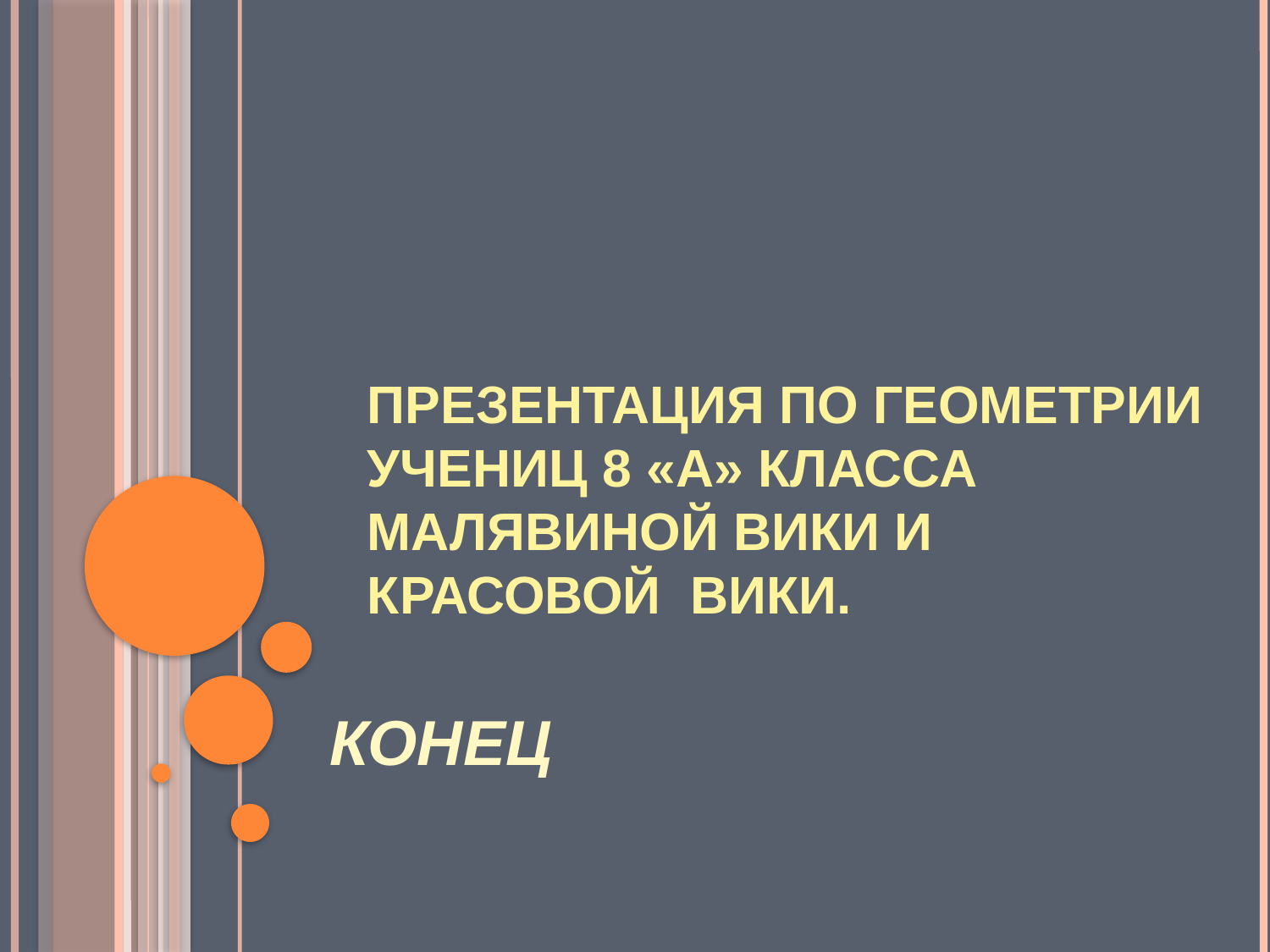

# Презентация по геометрии учениц 8 «а» класса Малявиной Вики и Красовой  Вики.
КОНЕЦ